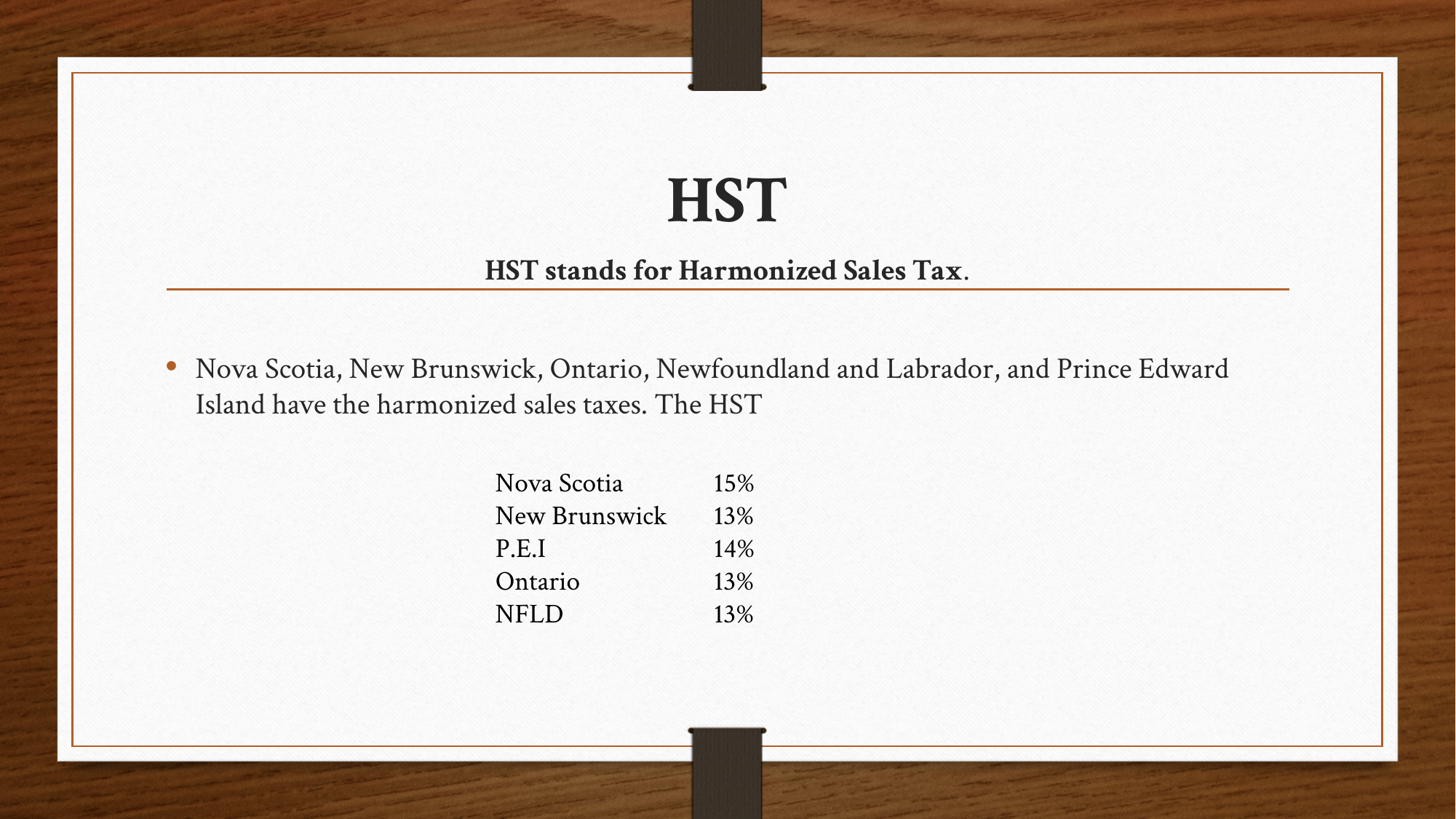

# HST
 HST stands for Harmonized Sales Tax.

Nova Scotia, New Brunswick, Ontario, Newfoundland and Labrador, and Prince Edward Island have the harmonized sales taxes. The HST
Nova Scotia	15%
New Brunswick	13%
P.E.I		14%
Ontario		13%
NFLD		13%